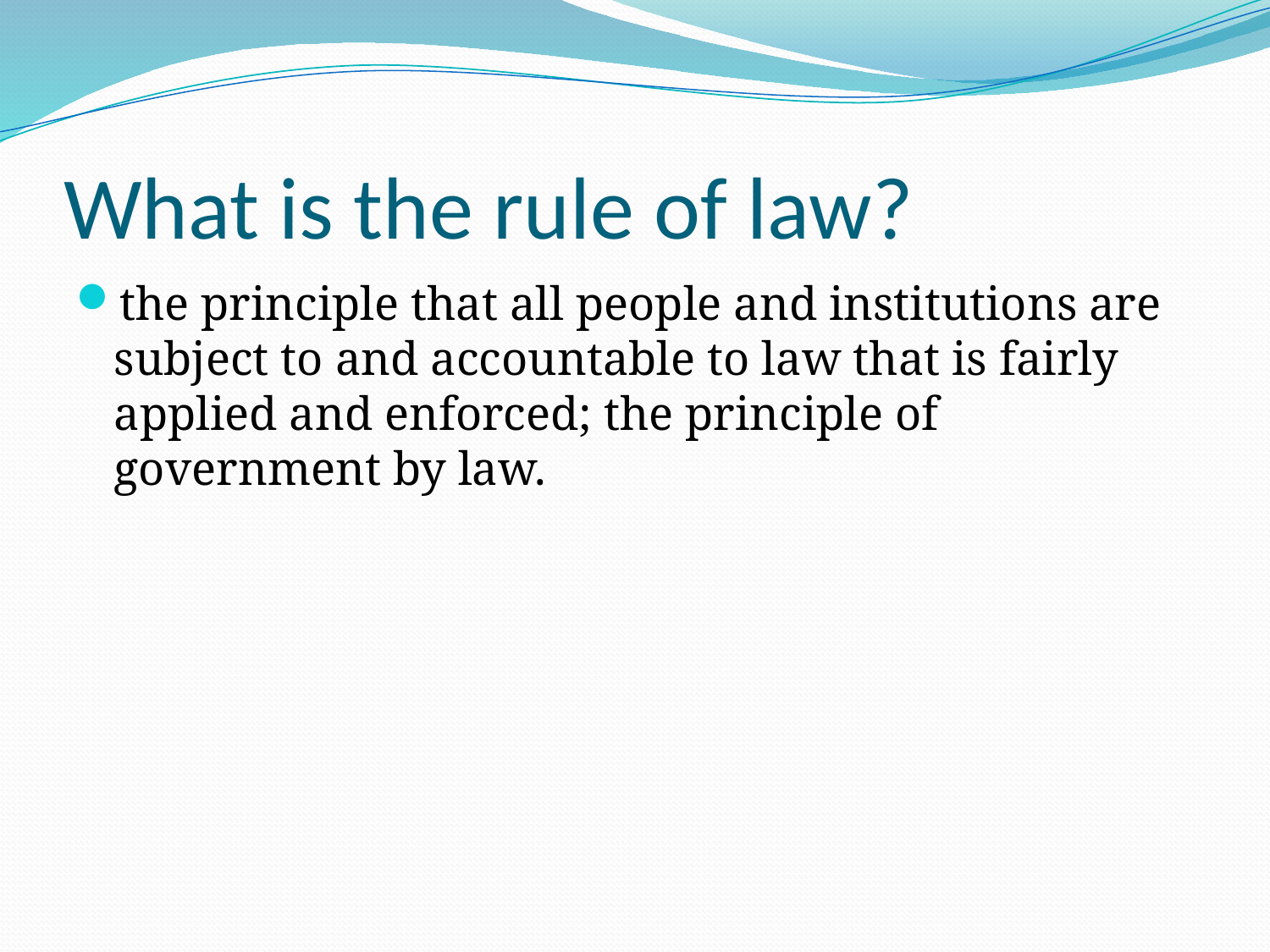

# What is the rule of law?
the principle that all people and institutions are subject to and accountable to law that is fairly applied and enforced; the principle of government by law.